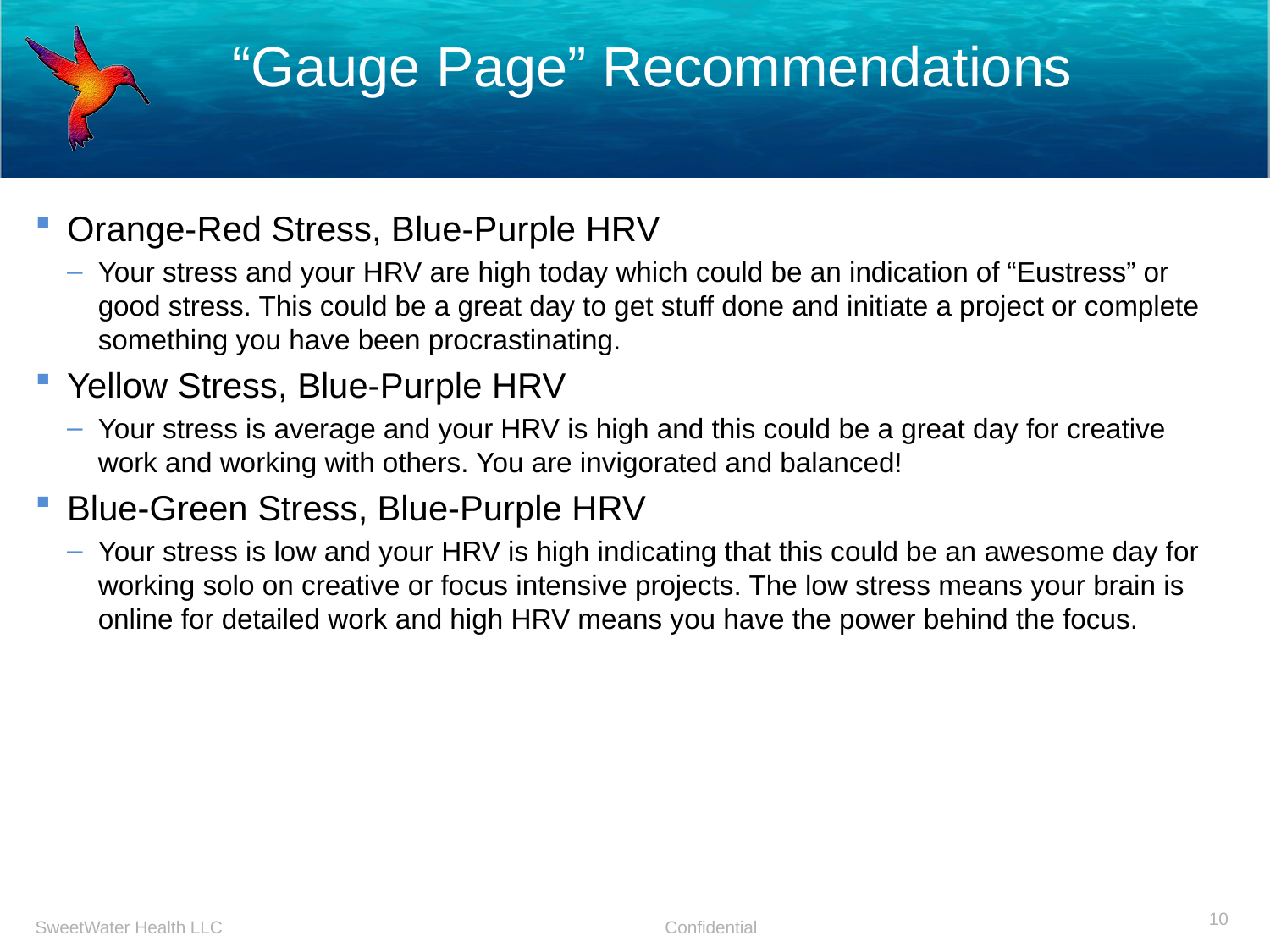

# “Gauge Page” Recommendations
Orange-Red Stress, Blue-Purple HRV
Your stress and your HRV are high today which could be an indication of “Eustress” or good stress. This could be a great day to get stuff done and initiate a project or complete something you have been procrastinating.
Yellow Stress, Blue-Purple HRV
Your stress is average and your HRV is high and this could be a great day for creative work and working with others. You are invigorated and balanced!
Blue-Green Stress, Blue-Purple HRV
Your stress is low and your HRV is high indicating that this could be an awesome day for working solo on creative or focus intensive projects. The low stress means your brain is online for detailed work and high HRV means you have the power behind the focus.
10
SweetWater Health LLC                                                                                           Confidential